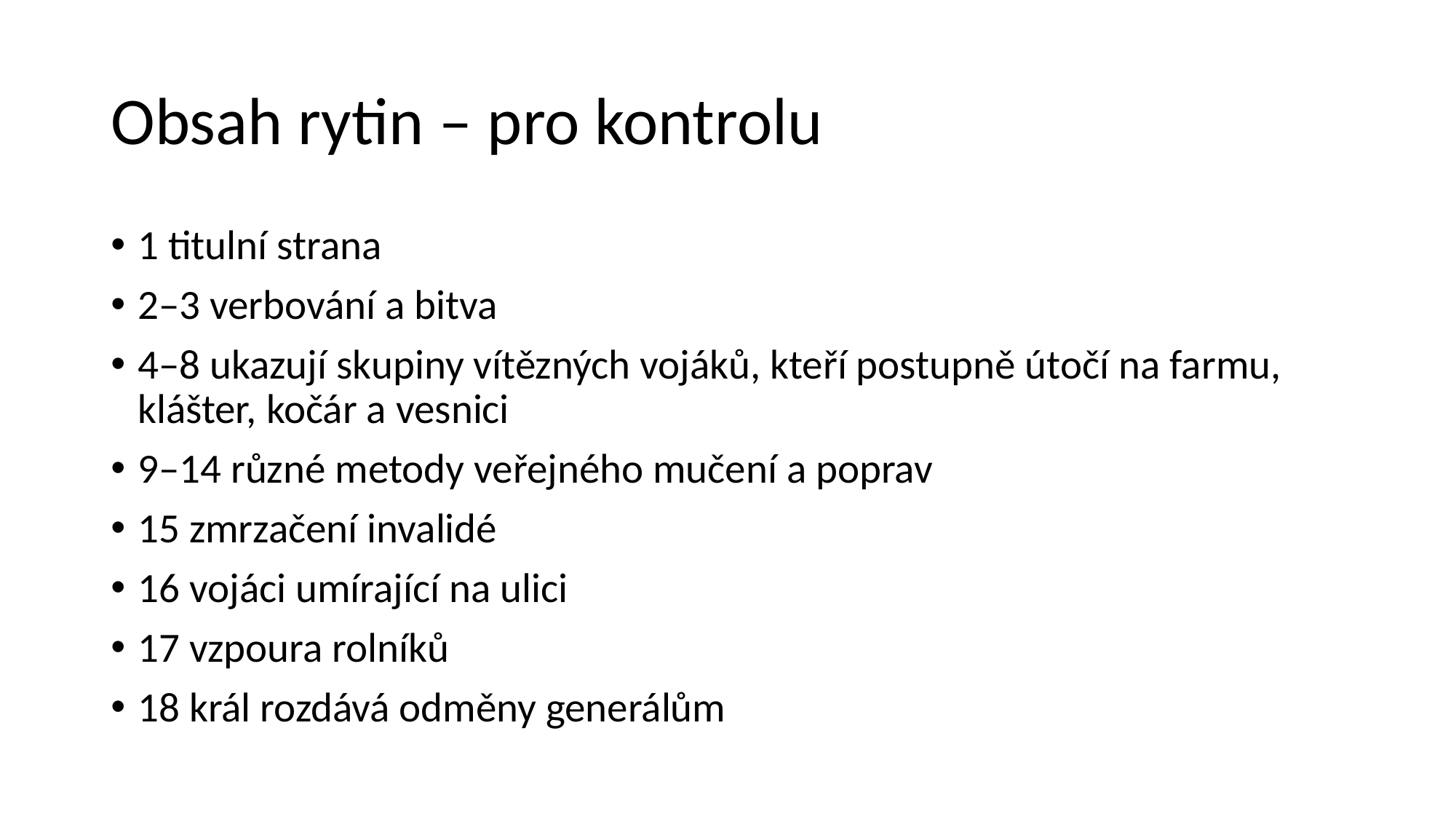

# Obsah rytin – pro kontrolu
1 titulní strana
2–3 verbování a bitva
4–8 ukazují skupiny vítězných vojáků, kteří postupně útočí na farmu, klášter, kočár a vesnici
9–14 různé metody veřejného mučení a poprav
15 zmrzačení invalidé
16 vojáci umírající na ulici
17 vzpoura rolníků
18 král rozdává odměny generálům